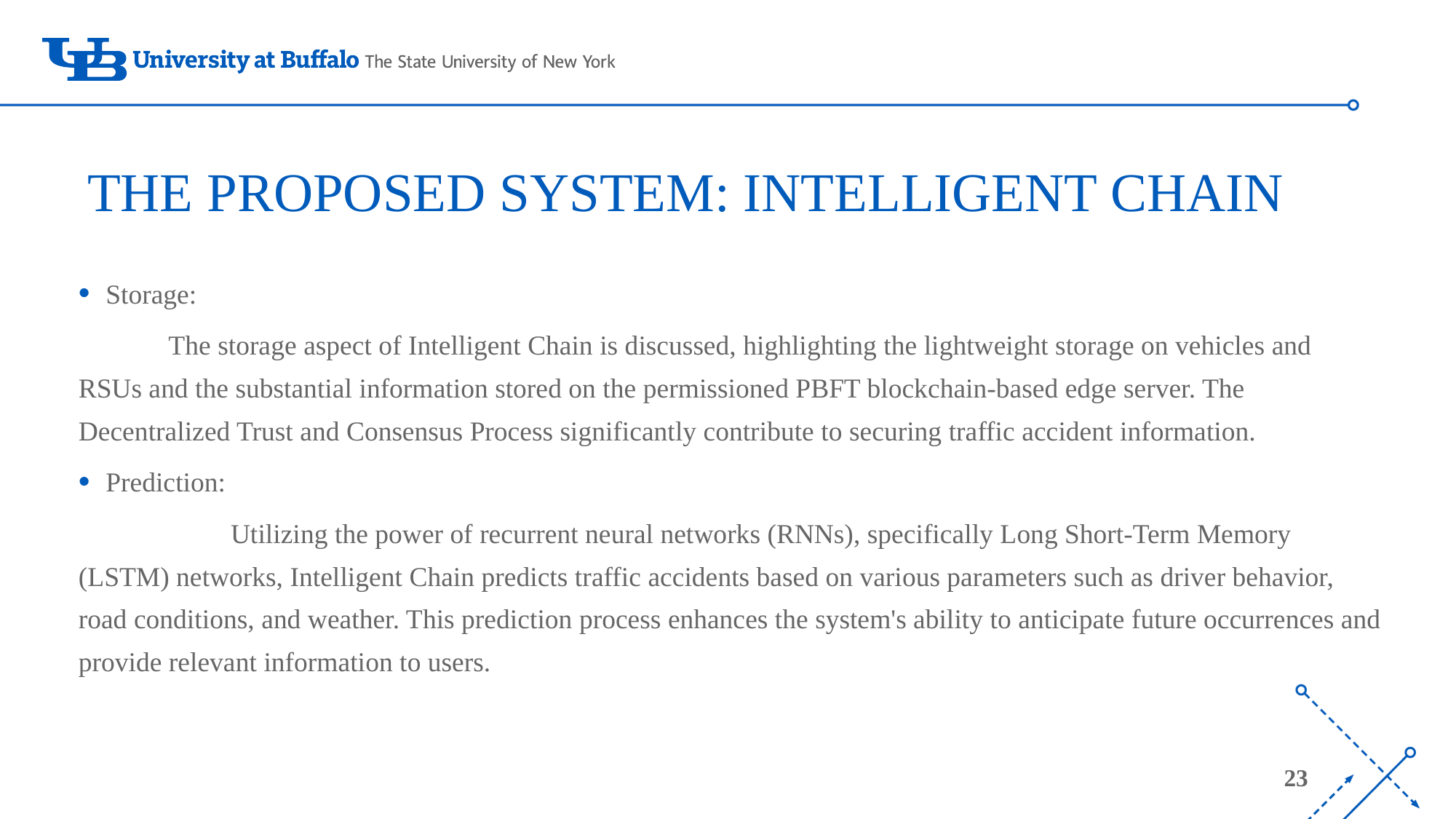

# THE PROPOSED SYSTEM: INTELLIGENT CHAIN
Storage:
             The storage aspect of Intelligent Chain is discussed, highlighting the lightweight storage on vehicles and RSUs and the substantial information stored on the permissioned PBFT blockchain-based edge server. The Decentralized Trust and Consensus Process significantly contribute to securing traffic accident information.
Prediction:
                      Utilizing the power of recurrent neural networks (RNNs), specifically Long Short-Term Memory (LSTM) networks, Intelligent Chain predicts traffic accidents based on various parameters such as driver behavior, road conditions, and weather. This prediction process enhances the system's ability to anticipate future occurrences and provide relevant information to users.